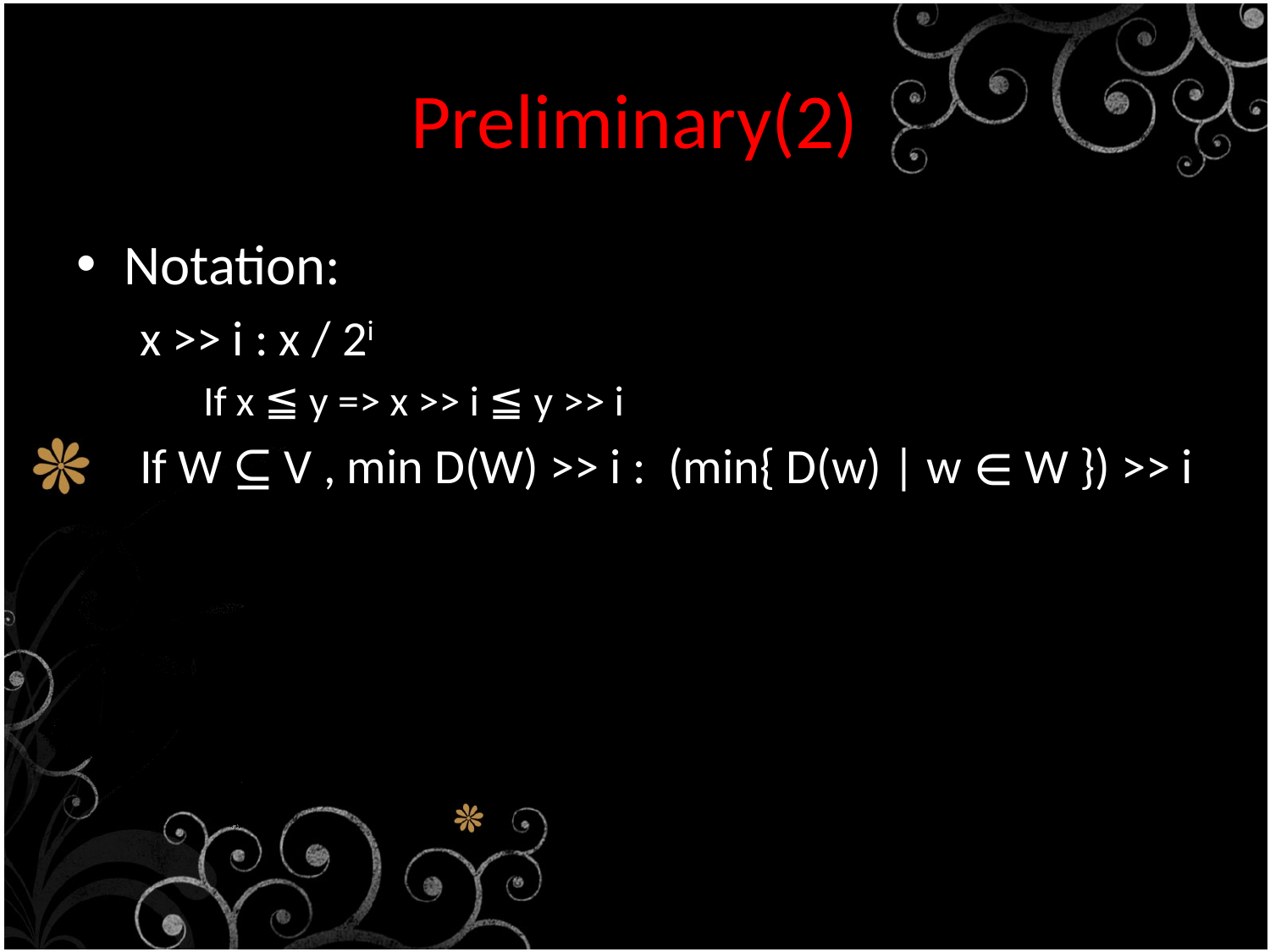

# Preliminary(2)
Notation:
x >> i : x / 2i
If x ≦ y => x >> i ≦ y >> i
If W ⊆ V , min D(W) >> i :  (min{ D(w) | w ∈ W }) >> i